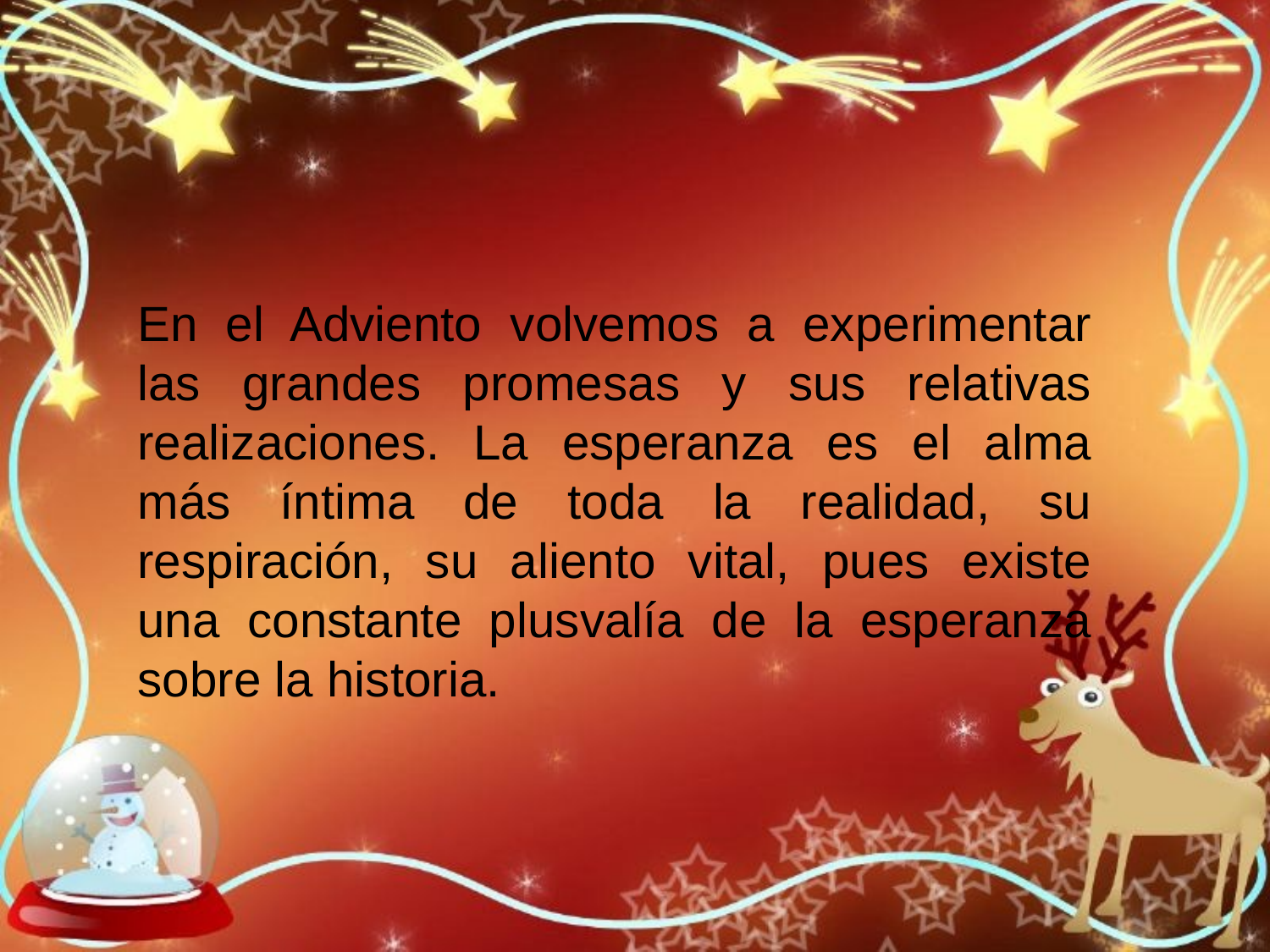

En el Adviento volvemos a experimentar las grandes promesas y sus relativas realizaciones. La esperanza es el alma más íntima de toda la realidad, su respiración, su aliento vital, pues existe una constante plusvalía de la esperanza sobre la historia.